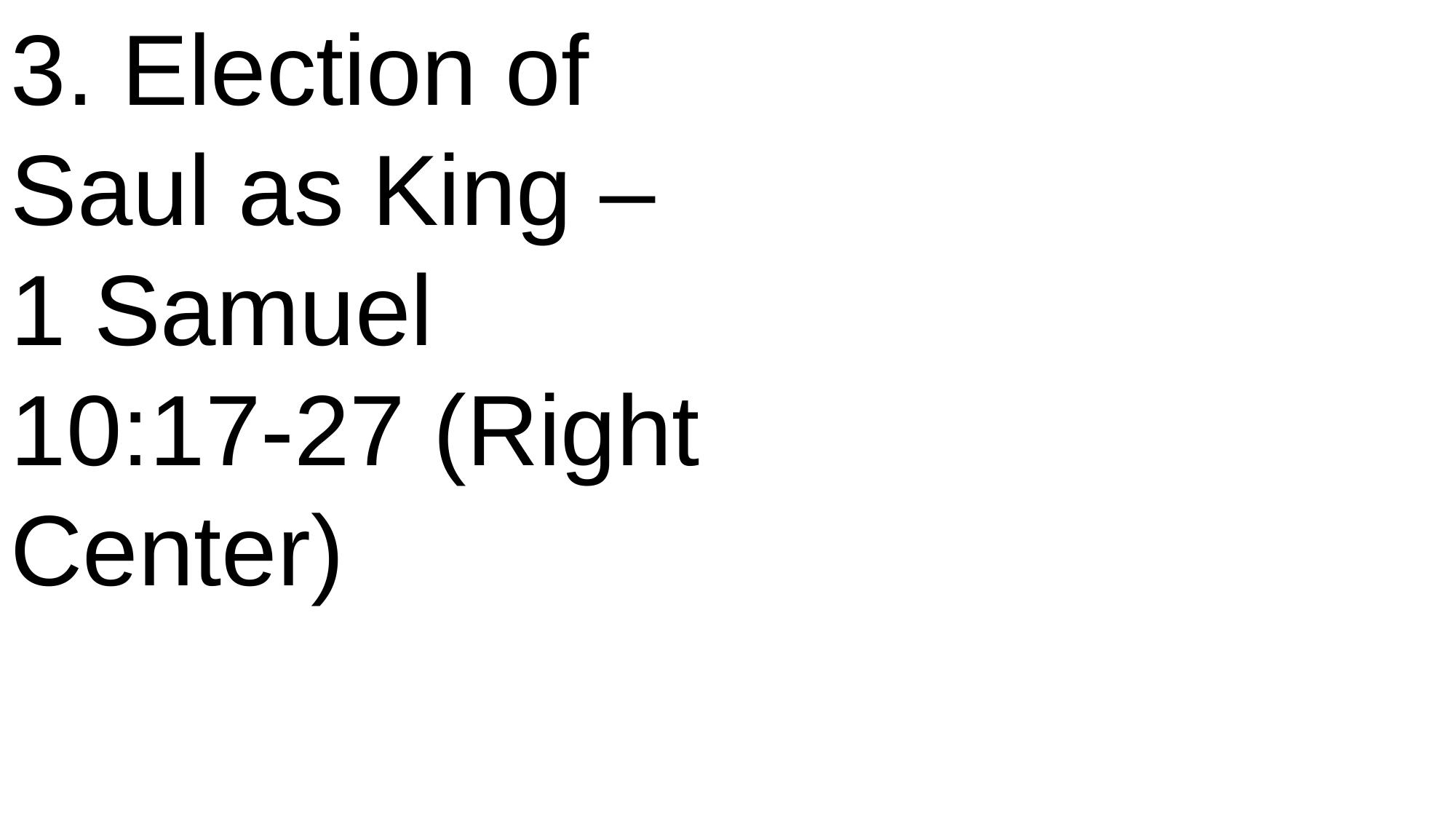

3. Election of Saul as King – 1 Samuel 10:17-27 (Right Center)
1 Samuel